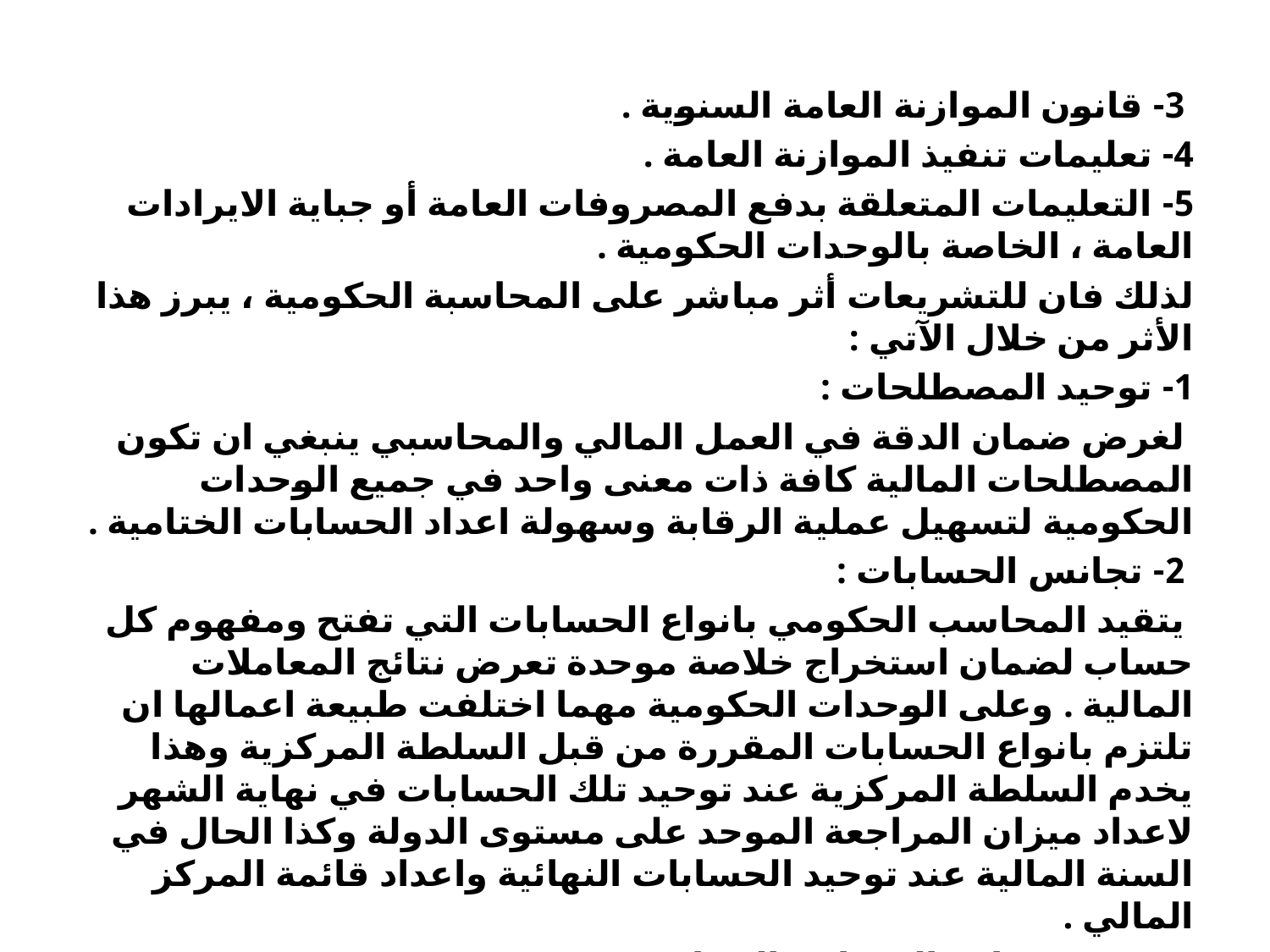

#
 3- قانون الموازنة العامة السنوية .
4- تعليمات تنفيذ الموازنة العامة .
5- التعليمات المتعلقة بدفع المصروفات العامة أو جباية الايرادات العامة ، الخاصة بالوحدات الحكومية .
لذلك فان للتشريعات أثر مباشر على المحاسبة الحكومية ، يبرز هذا الأثر من خلال الآتي :
1- توحيد المصطلحات :
 لغرض ضمان الدقة في العمل المالي والمحاسبي ينبغي ان تكون المصطلحات المالية كافة ذات معنى واحد في جميع الوحدات الحكومية لتسهيل عملية الرقابة وسهولة اعداد الحسابات الختامية .
 2- تجانس الحسابات :
 يتقيد المحاسب الحكومي بانواع الحسابات التي تفتح ومفهوم كل حساب لضمان استخراج خلاصة موحدة تعرض نتائج المعاملات المالية . وعلى الوحدات الحكومية مهما اختلفت طبيعة اعمالها ان تلتزم بانواع الحسابات المقررة من قبل السلطة المركزية وهذا يخدم السلطة المركزية عند توحيد تلك الحسابات في نهاية الشهر لاعداد ميزان المراجعة الموحد على مستوى الدولة وكذا الحال في السنة المالية عند توحيد الحسابات النهائية واعداد قائمة المركز المالي .
 3- تحديد نماذج السجلات المحاسبية :
تعد عملية توحيد نماذج السجلات المحاسبية عنصر مهم من عناصر نجاح العمل المحاسبي والتي تساعد في تحديد عدد الموظفين وتساعد في تسهيل الحصول على البيانات المالية وتحليل الوضع المالي .